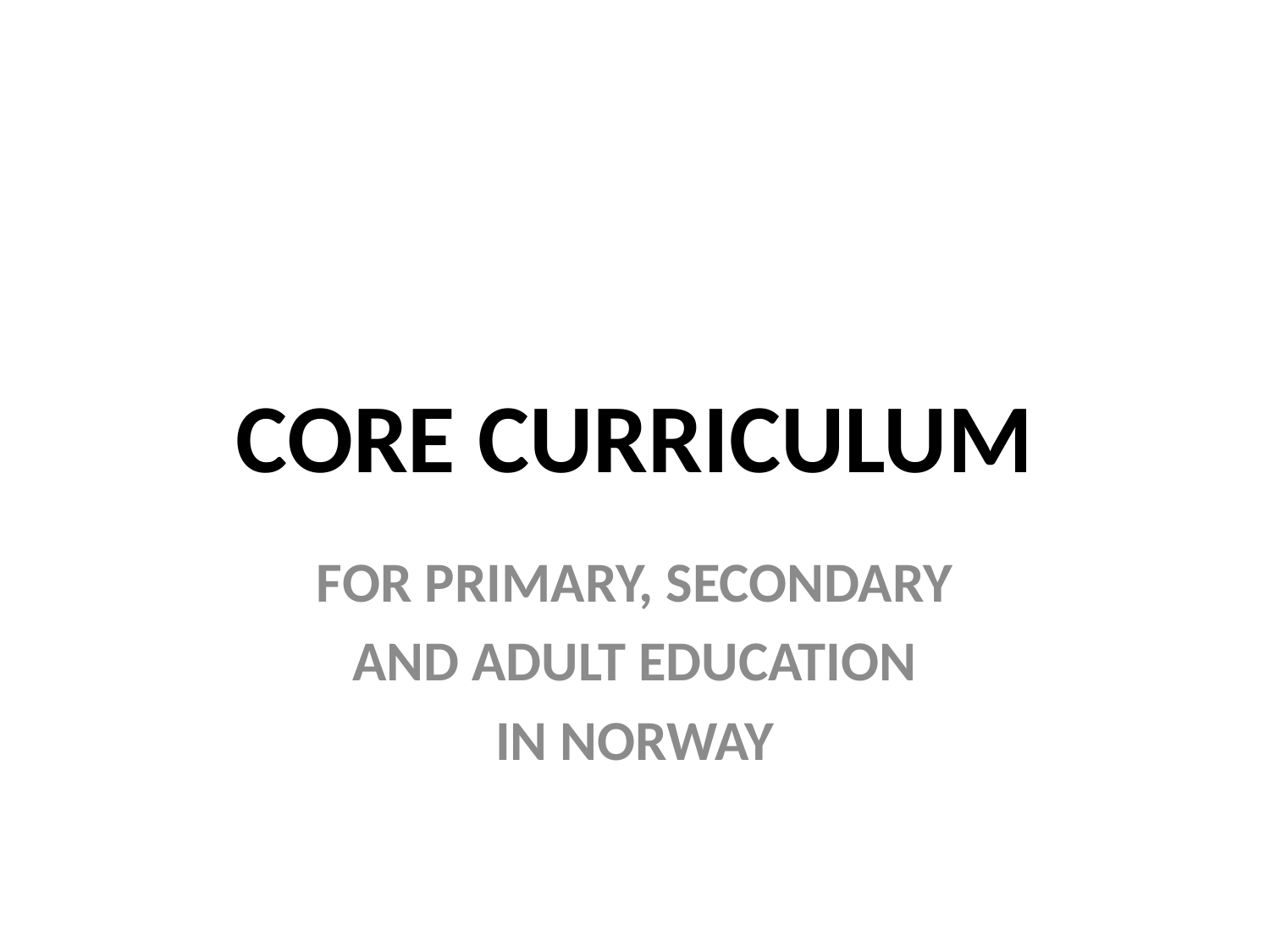

# CORE CURRICULUM
FOR PRIMARY, SECONDARY
AND ADULT EDUCATION
IN NORWAY